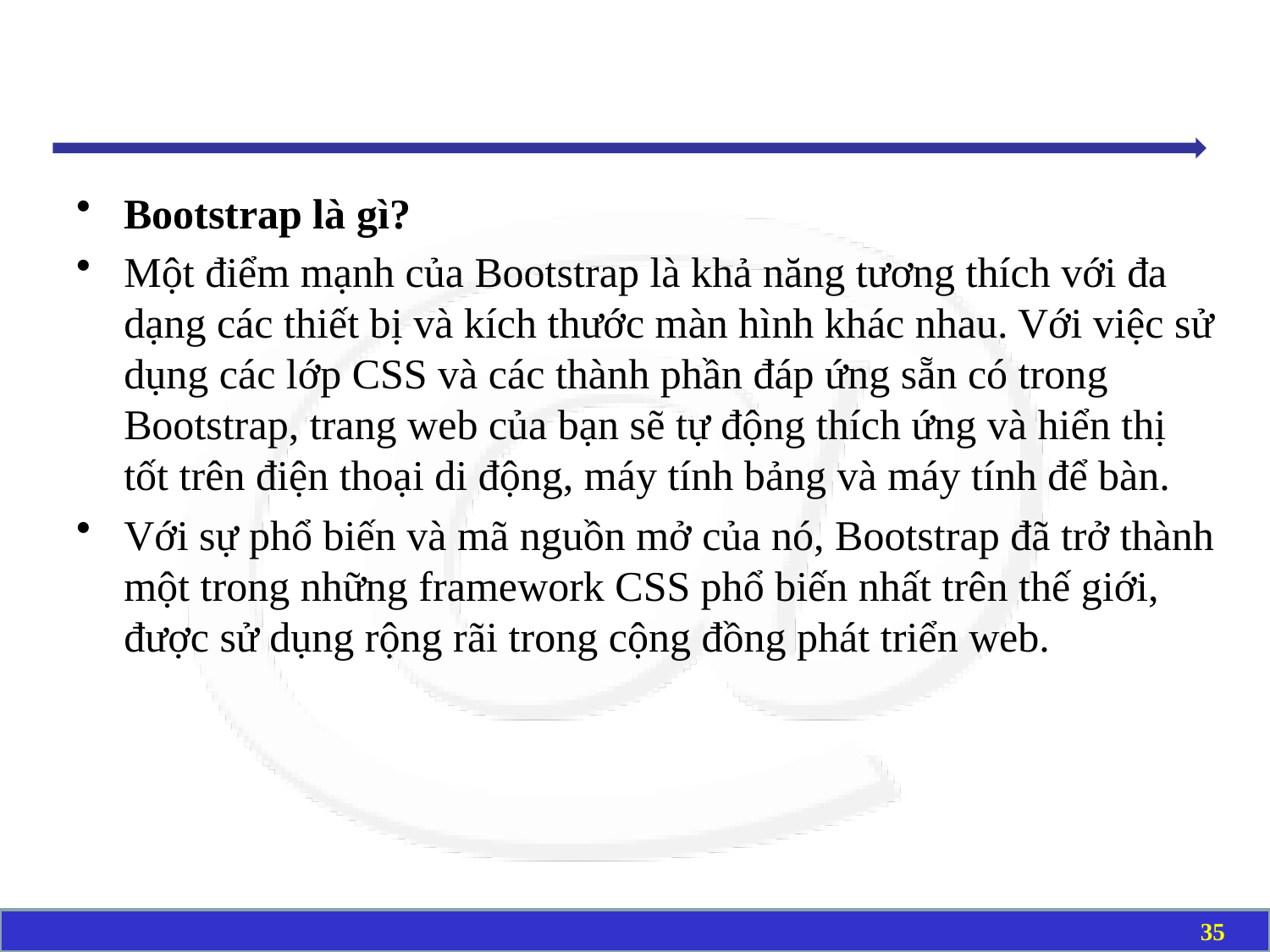

#
Bootstrap là gì?
Một điểm mạnh của Bootstrap là khả năng tương thích với đa dạng các thiết bị và kích thước màn hình khác nhau. Với việc sử dụng các lớp CSS và các thành phần đáp ứng sẵn có trong Bootstrap, trang web của bạn sẽ tự động thích ứng và hiển thị tốt trên điện thoại di động, máy tính bảng và máy tính để bàn.
Với sự phổ biến và mã nguồn mở của nó, Bootstrap đã trở thành một trong những framework CSS phổ biến nhất trên thế giới, được sử dụng rộng rãi trong cộng đồng phát triển web.

35